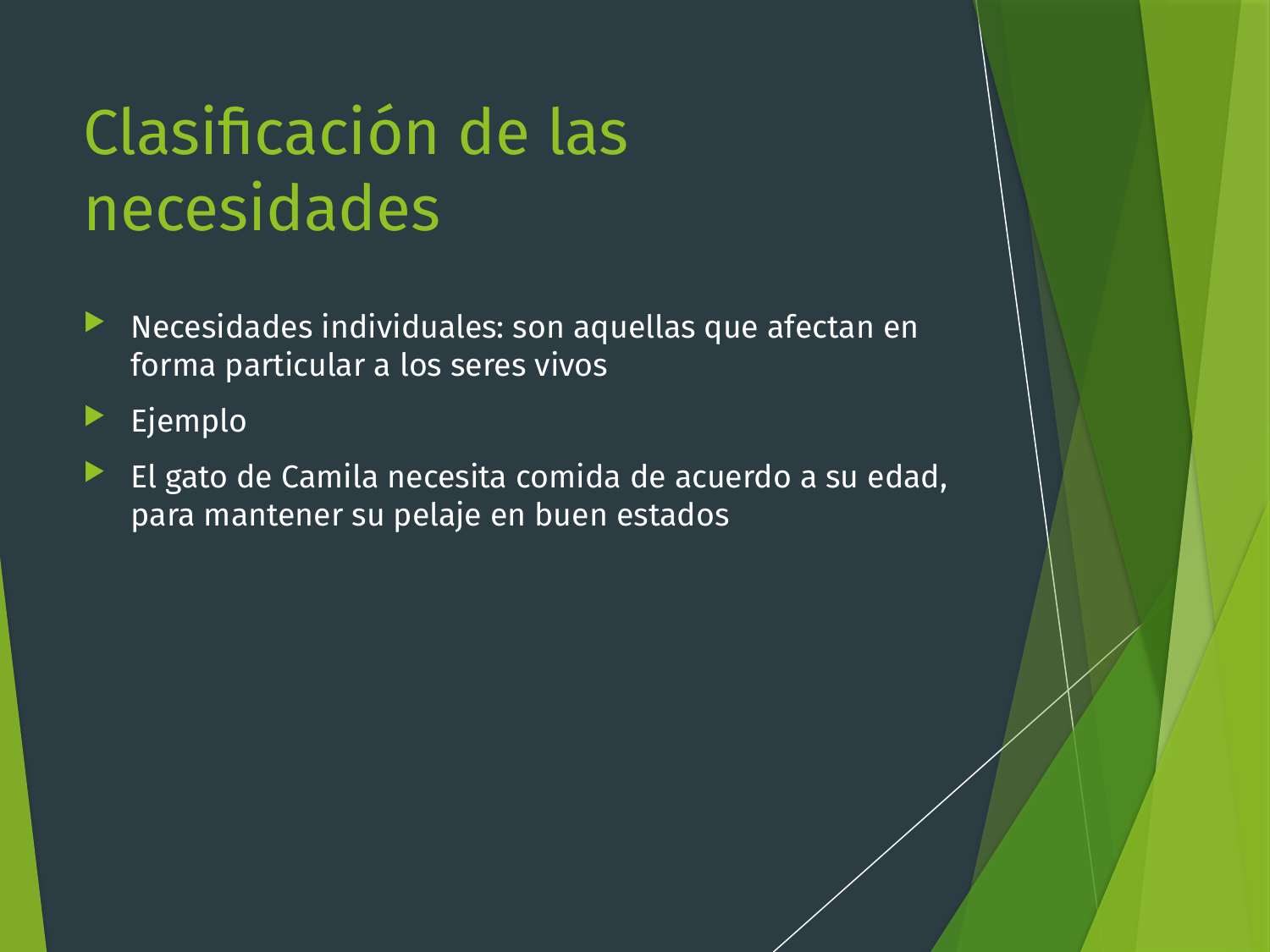

# Clasificación de las necesidades
Necesidades individuales: son aquellas que afectan en forma particular a los seres vivos
Ejemplo
El gato de Camila necesita comida de acuerdo a su edad, para mantener su pelaje en buen estados